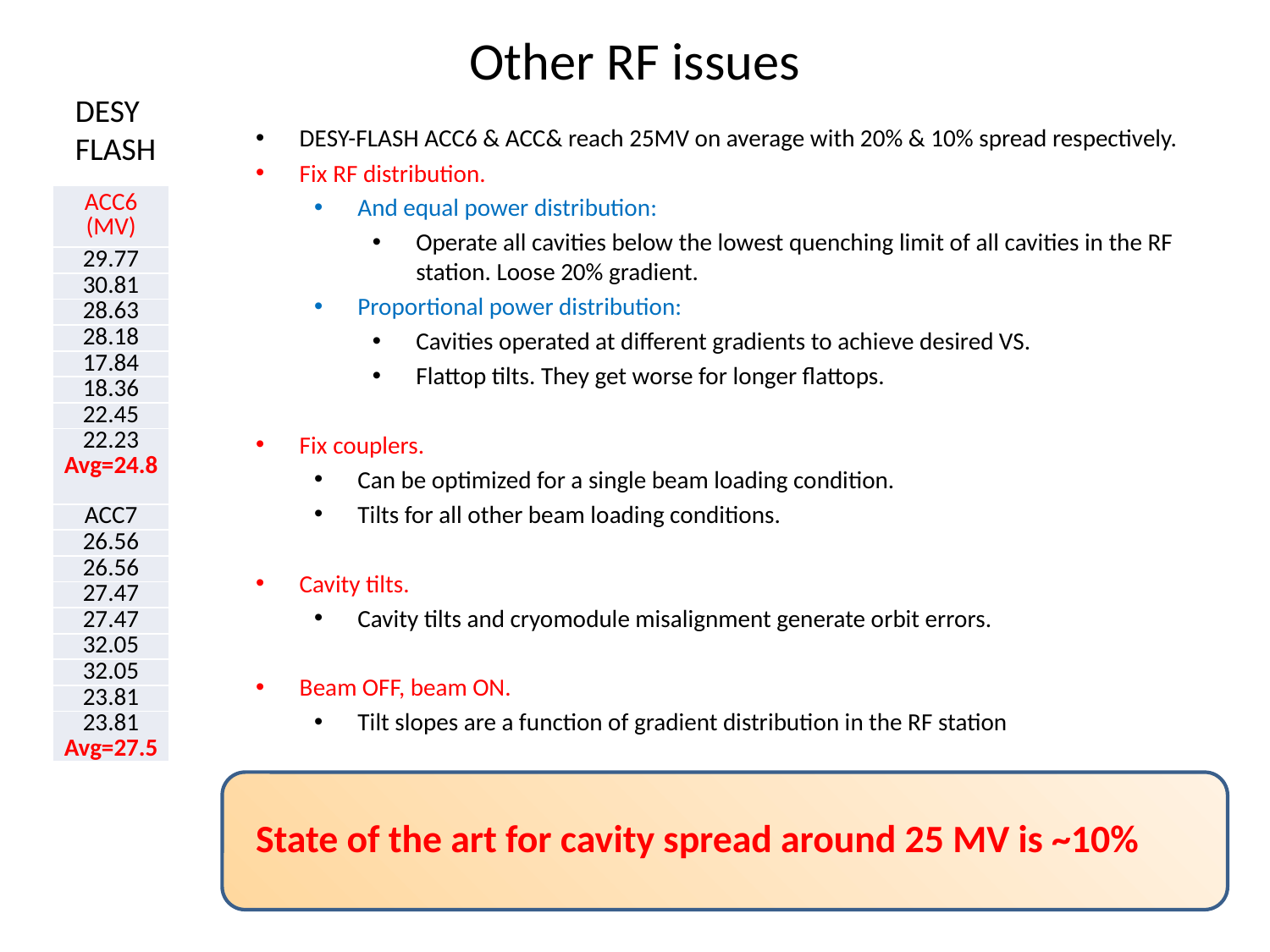

Other RF issues
DESY
FLASH
DESY-FLASH ACC6 & ACC& reach 25MV on average with 20% & 10% spread respectively.
Fix RF distribution.
And equal power distribution:
Operate all cavities below the lowest quenching limit of all cavities in the RF station. Loose 20% gradient.
Proportional power distribution:
Cavities operated at different gradients to achieve desired VS.
Flattop tilts. They get worse for longer flattops.

Fix couplers.
Can be optimized for a single beam loading condition.
Tilts for all other beam loading conditions.

Cavity tilts.
Cavity tilts and cryomodule misalignment generate orbit errors.

Beam OFF, beam ON.
Tilt slopes are a function of gradient distribution in the RF station

| ACC6 (MV) |
| --- |
| 29.77 |
| 30.81 |
| 28.63 |
| 28.18 |
| 17.84 |
| 18.36 |
| 22.45 |
| 22.23 Avg=24.8 |
| ACC7 |
| 26.56 |
| 26.56 |
| 27.47 |
| 27.47 |
| 32.05 |
| 32.05 |
| 23.81 |
| 23.81 Avg=27.5 |

State of the art for cavity spread around 25 MV is ~10%